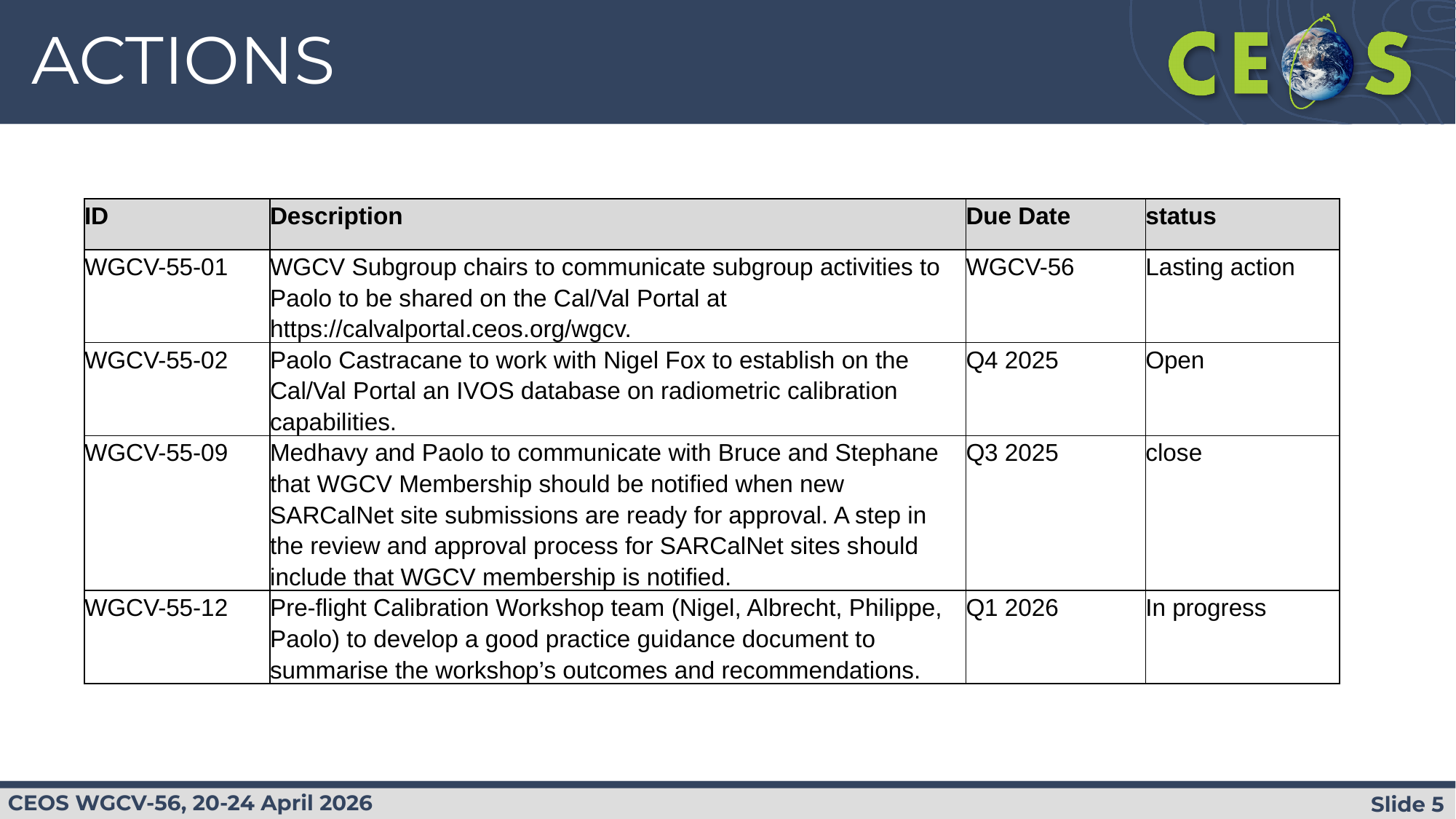

# ACTIONS
| ID | Description | Due Date | status |
| --- | --- | --- | --- |
| WGCV-55-01 | WGCV Subgroup chairs to communicate subgroup activities to Paolo to be shared on the Cal/Val Portal at https://calvalportal.ceos.org/wgcv. | WGCV-56 | Lasting action |
| WGCV-55-02 | Paolo Castracane to work with Nigel Fox to establish on the Cal/Val Portal an IVOS database on radiometric calibration capabilities. | Q4 2025 | Open |
| WGCV-55-09 | Medhavy and Paolo to communicate with Bruce and Stephane that WGCV Membership should be notified when new SARCalNet site submissions are ready for approval. A step in the review and approval process for SARCalNet sites should include that WGCV membership is notified. | Q3 2025 | close |
| WGCV-55-12 | Pre-flight Calibration Workshop team (Nigel, Albrecht, Philippe, Paolo) to develop a good practice guidance document to summarise the workshop’s outcomes and recommendations. | Q1 2026 | In progress |